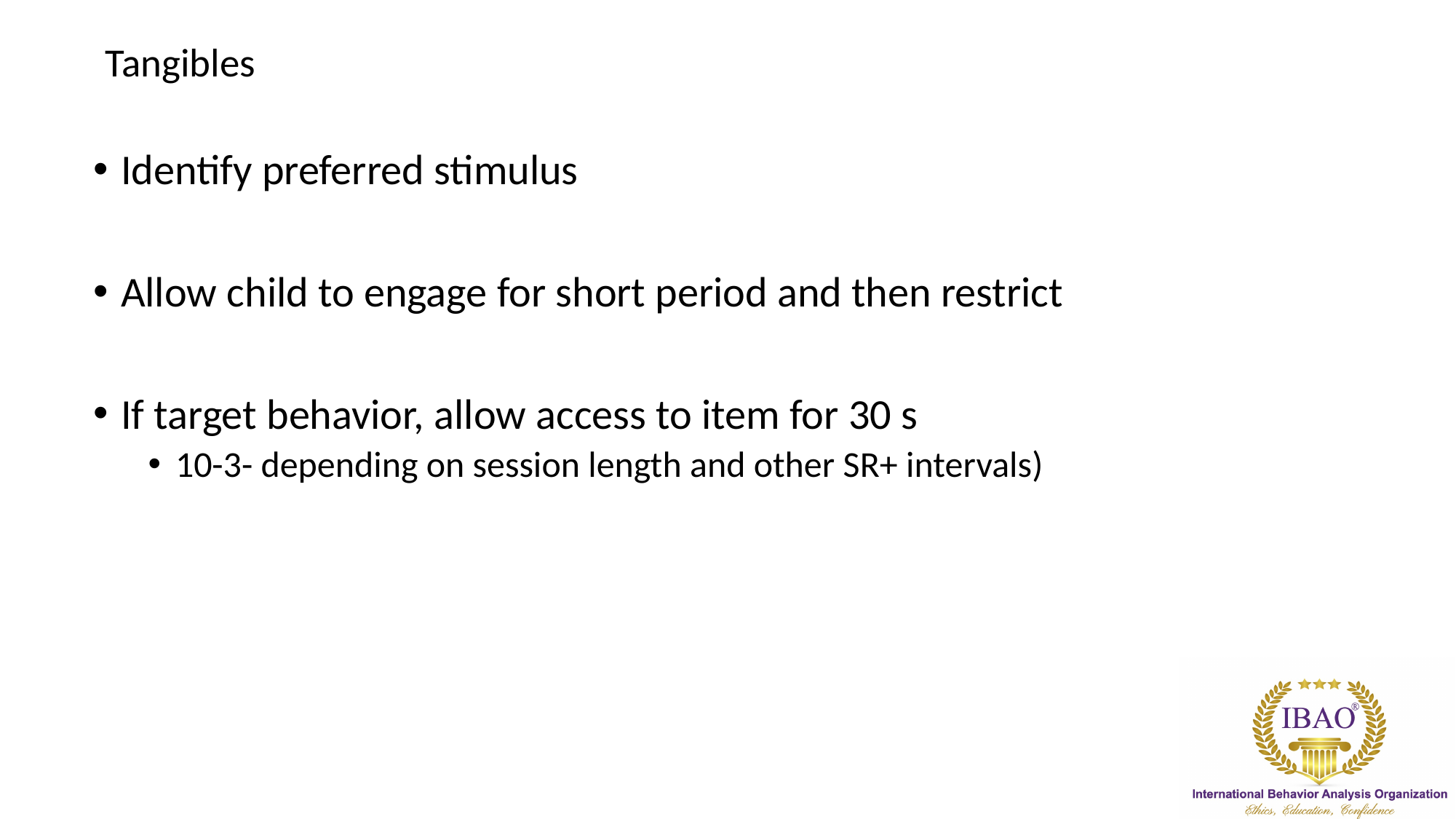

# Tangibles
Identify preferred stimulus

Allow child to engage for short period and then restrict

If target behavior, allow access to item for 30 s
10-3- depending on session length and other SR+ intervals)